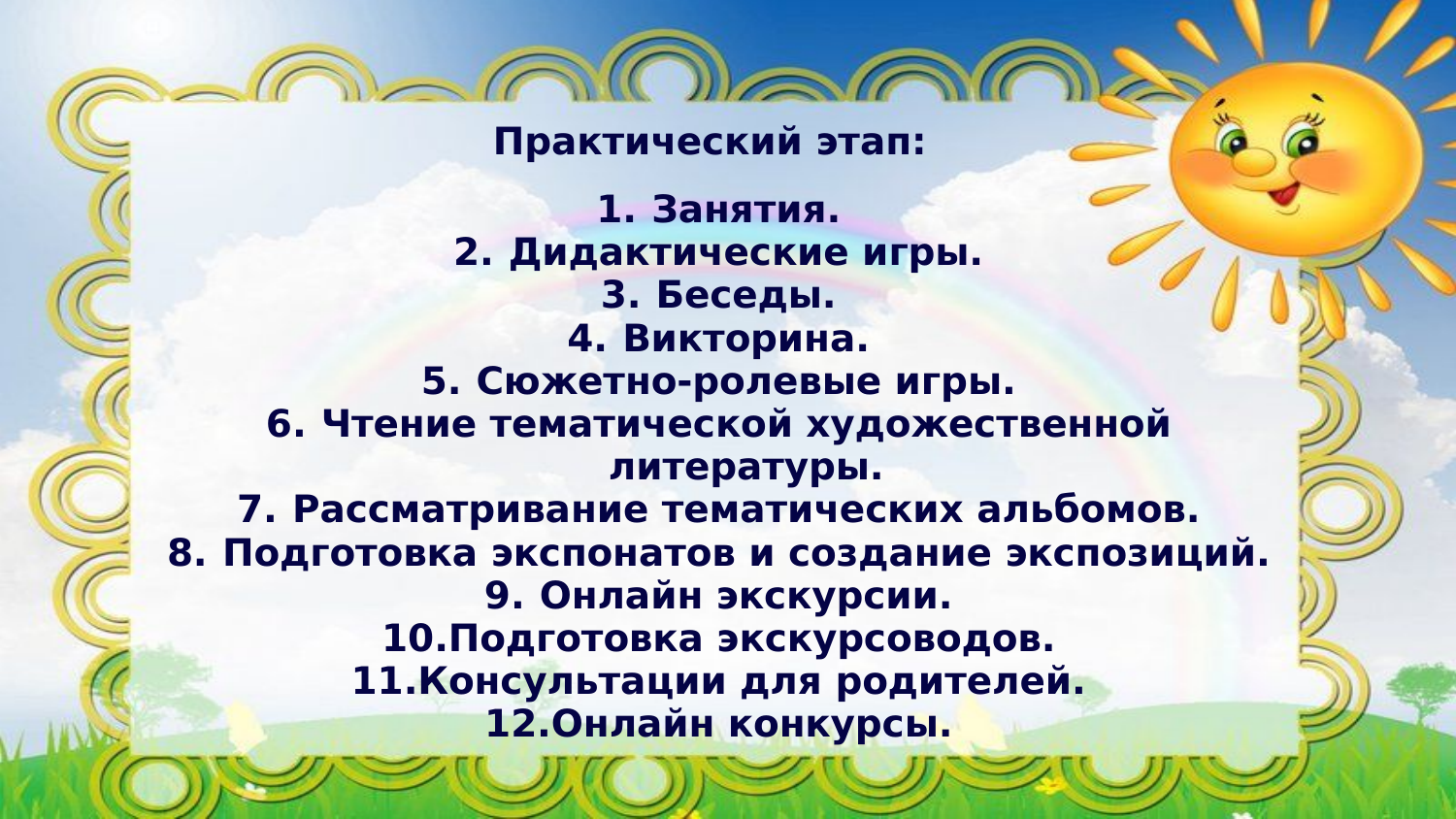

Практический этап:
Занятия.
Дидактические игры.
Беседы.
Викторина.
Сюжетно-ролевые игры.
Чтение тематической художественной литературы.
Рассматривание тематических альбомов.
Подготовка экспонатов и создание экспозиций.
Онлайн экскурсии.
Подготовка экскурсоводов.
Консультации для родителей.
Онлайн конкурсы.